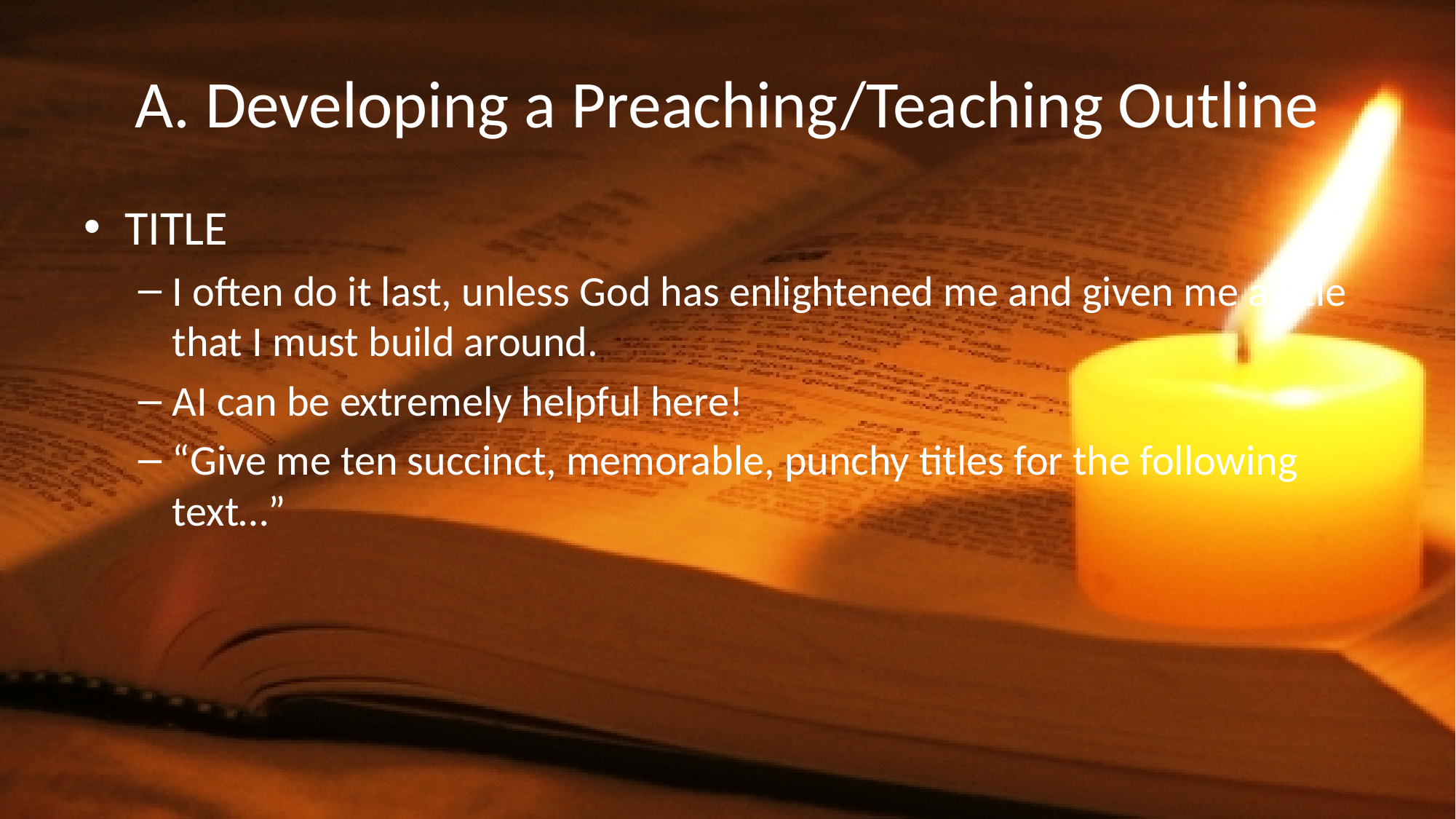

# A. Developing a Preaching/Teaching Outline
TITLE
I often do it last, unless God has enlightened me and given me a title that I must build around.
AI can be extremely helpful here!
“Give me ten succinct, memorable, punchy titles for the following text…”